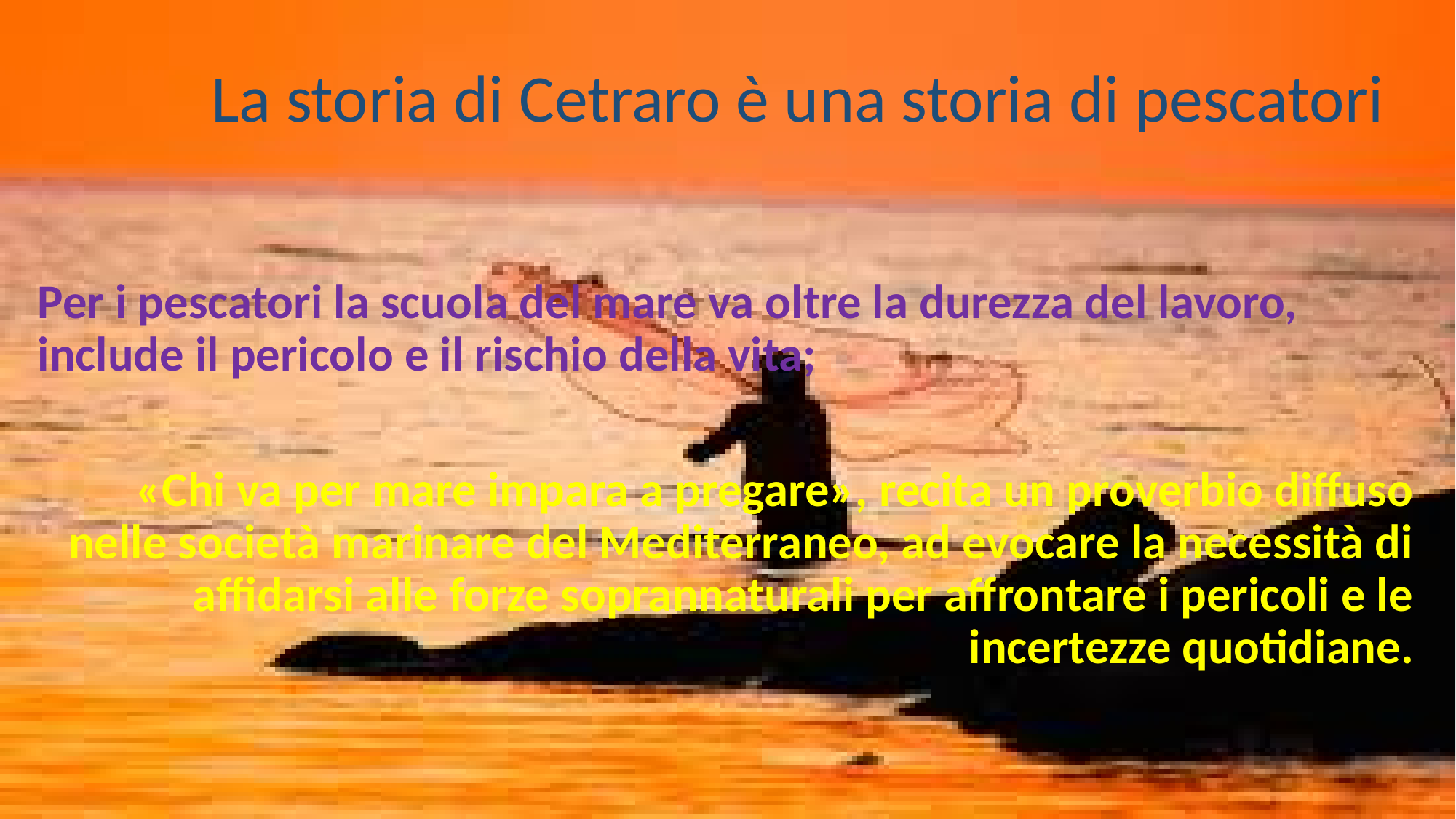

# La storia di Cetraro è una storia di pescatori

Per i pescatori la scuola del mare va oltre la durezza del lavoro, include il pericolo e il rischio della vita;

«Chi va per mare impara a pregare», recita un proverbio diffuso nelle società marinare del Mediterraneo, ad evocare la necessità di affidarsi alle forze soprannaturali per affrontare i pericoli e le incertezze quotidiane.